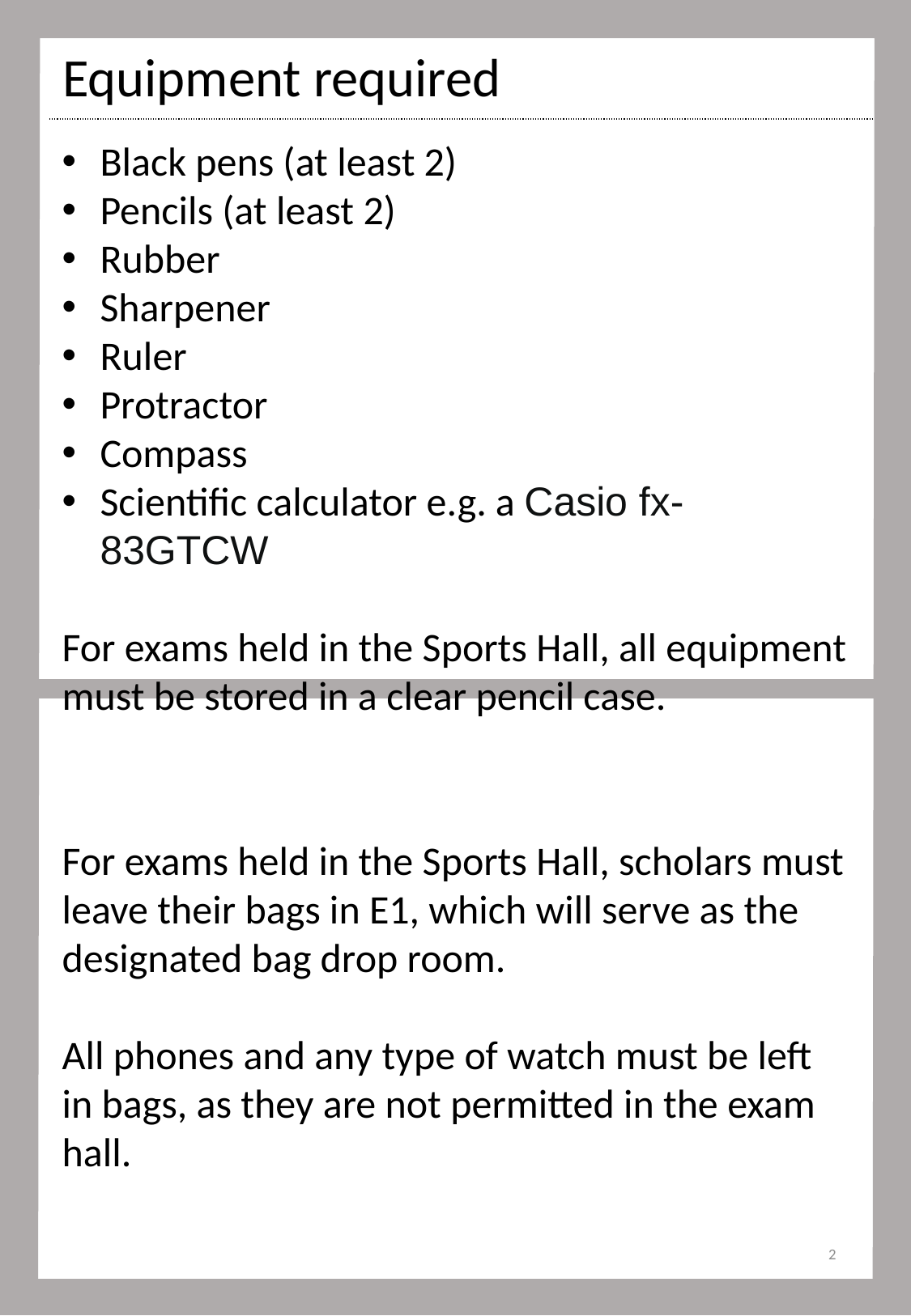

| Equipment required |
| --- |
|  |
|  |
Black pens (at least 2)
Pencils (at least 2)
Rubber
Sharpener
Ruler
Protractor
Compass
Scientific calculator e.g. a Casio fx-83GTCW

For exams held in the Sports Hall, all equipment must be stored in a clear pencil case.

For exams held in the Sports Hall, scholars must leave their bags in E1, which will serve as the designated bag drop room.

All phones and any type of watch must be left in bags, as they are not permitted in the exam hall.
2